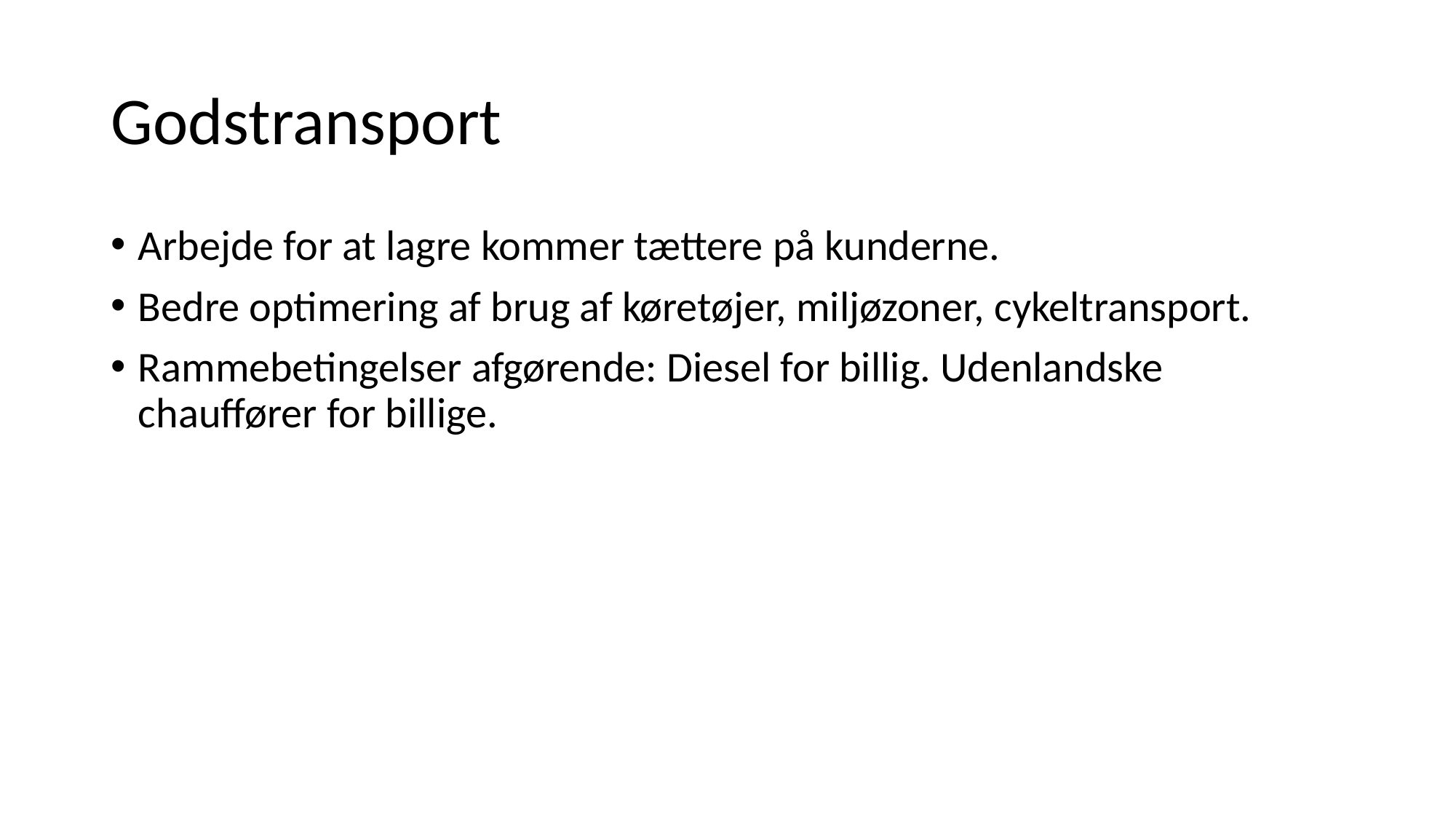

# Godstransport
Arbejde for at lagre kommer tættere på kunderne.
Bedre optimering af brug af køretøjer, miljøzoner, cykeltransport.
Rammebetingelser afgørende: Diesel for billig. Udenlandske chauffører for billige.